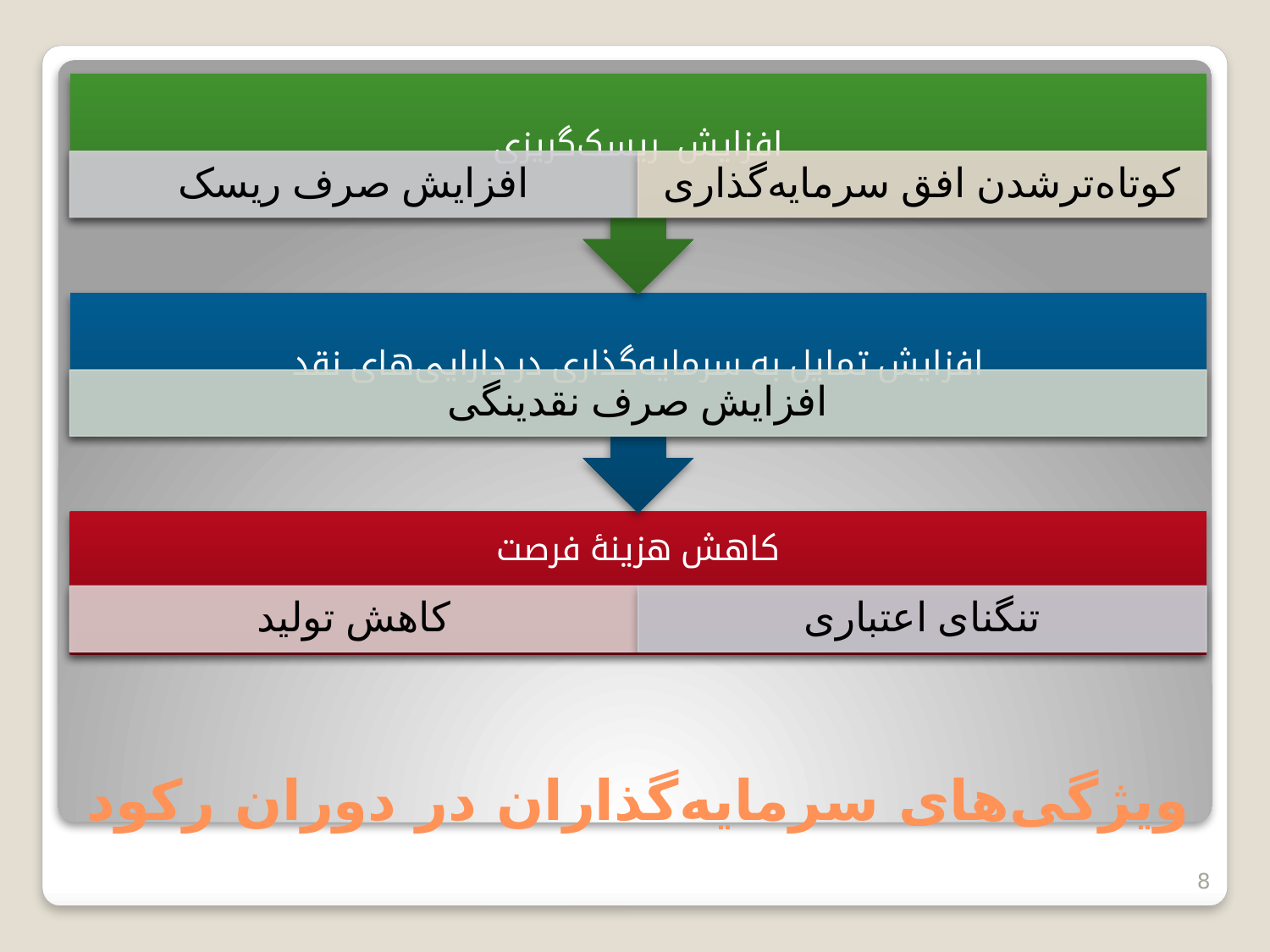

کاهش هزینۀ فرصت
کاهش تولید
تنگنای اعتباری
افزایش تمایل به سرمایه‌گذاری در دارایی‌های نقد
افزایش صرف نقدینگی
افزایش  ریسک‌گریزی
افزایش صرف ریسک
کوتاه‌ترشدن افق سرمایه‌گذاری
# ویژگی‌های سرمایه‌گذاران در دوران رکود
8